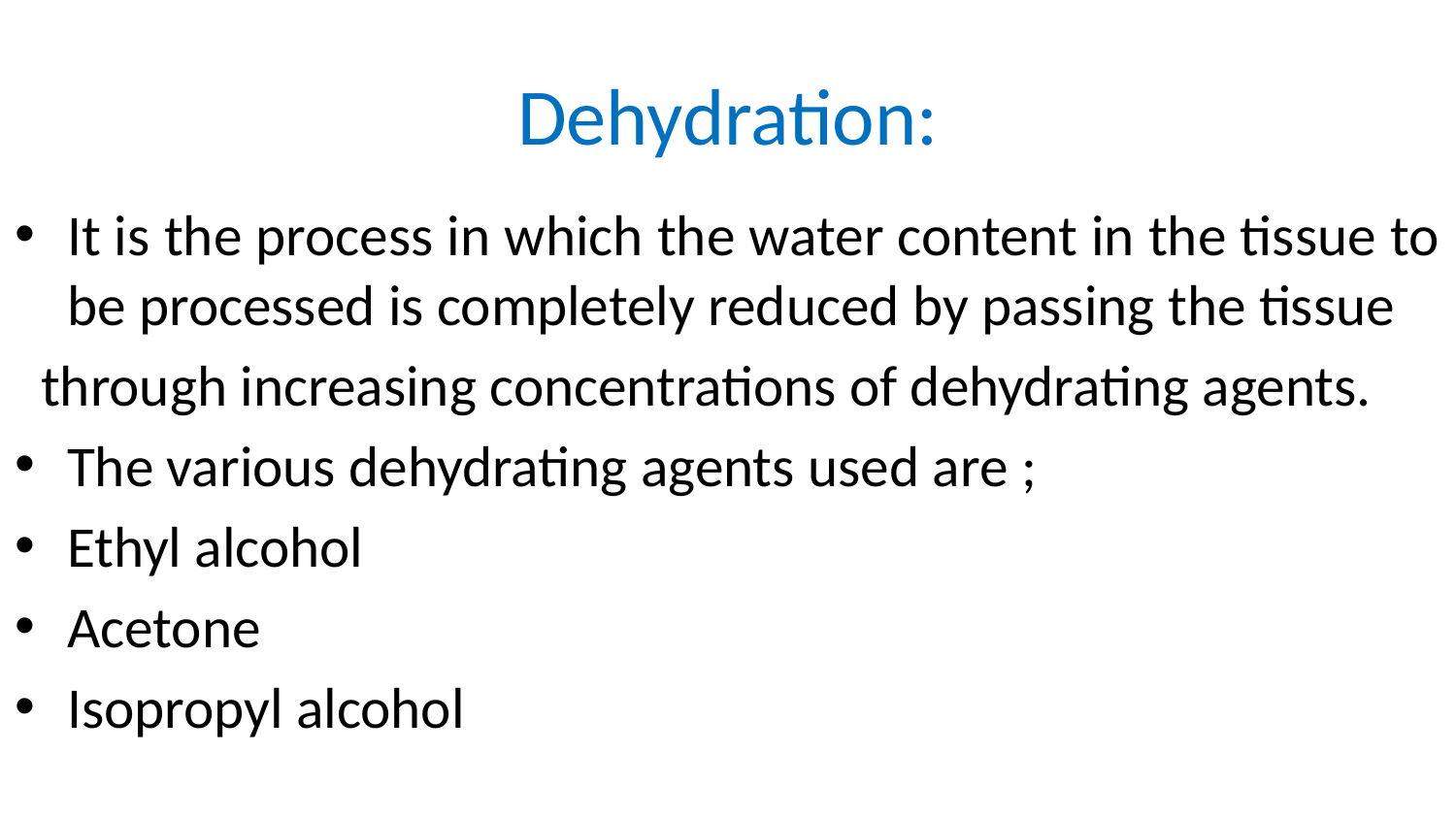

# Dehydration:
It is the process in which the water content in the tissue to be processed is completely reduced by passing the tissue
  through increasing concentrations of dehydrating agents.
The various dehydrating agents used are ;
Ethyl alcohol
Acetone
Isopropyl alcohol